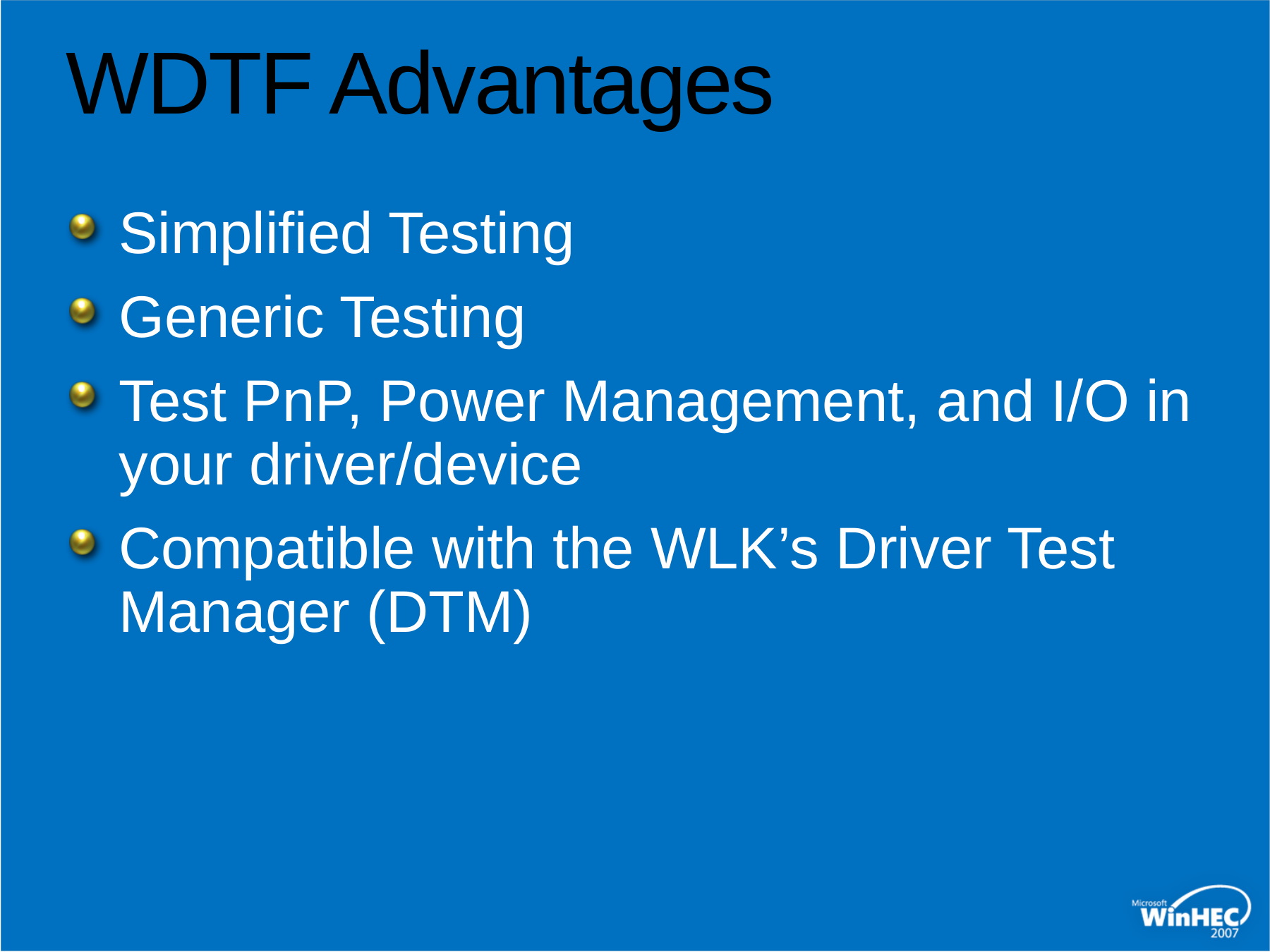

# WDTF Advantages
Simplified Testing
Generic Testing
Test PnP, Power Management, and I/O in your driver/device
Compatible with the WLK’s Driver Test Manager (DTM)